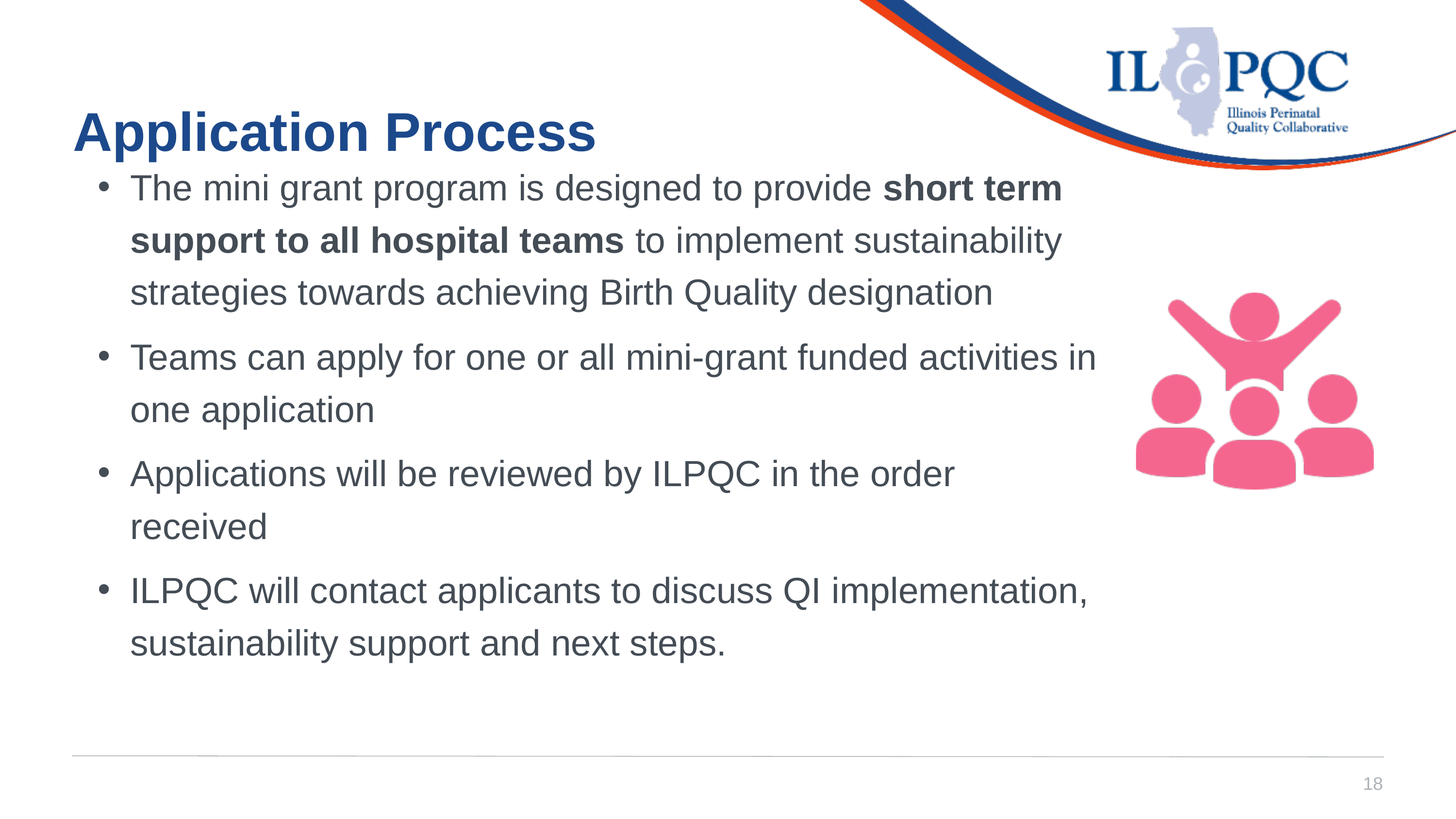

Application Process

The mini grant program is designed to provide short term support to all hospital teams to implement sustainability strategies towards achieving Birth Quality designation
Teams can apply for one or all mini-grant funded activities in one application
Applications will be reviewed by ILPQC in the order received
ILPQC will contact applicants to discuss QI implementation, sustainability support and next steps.

18